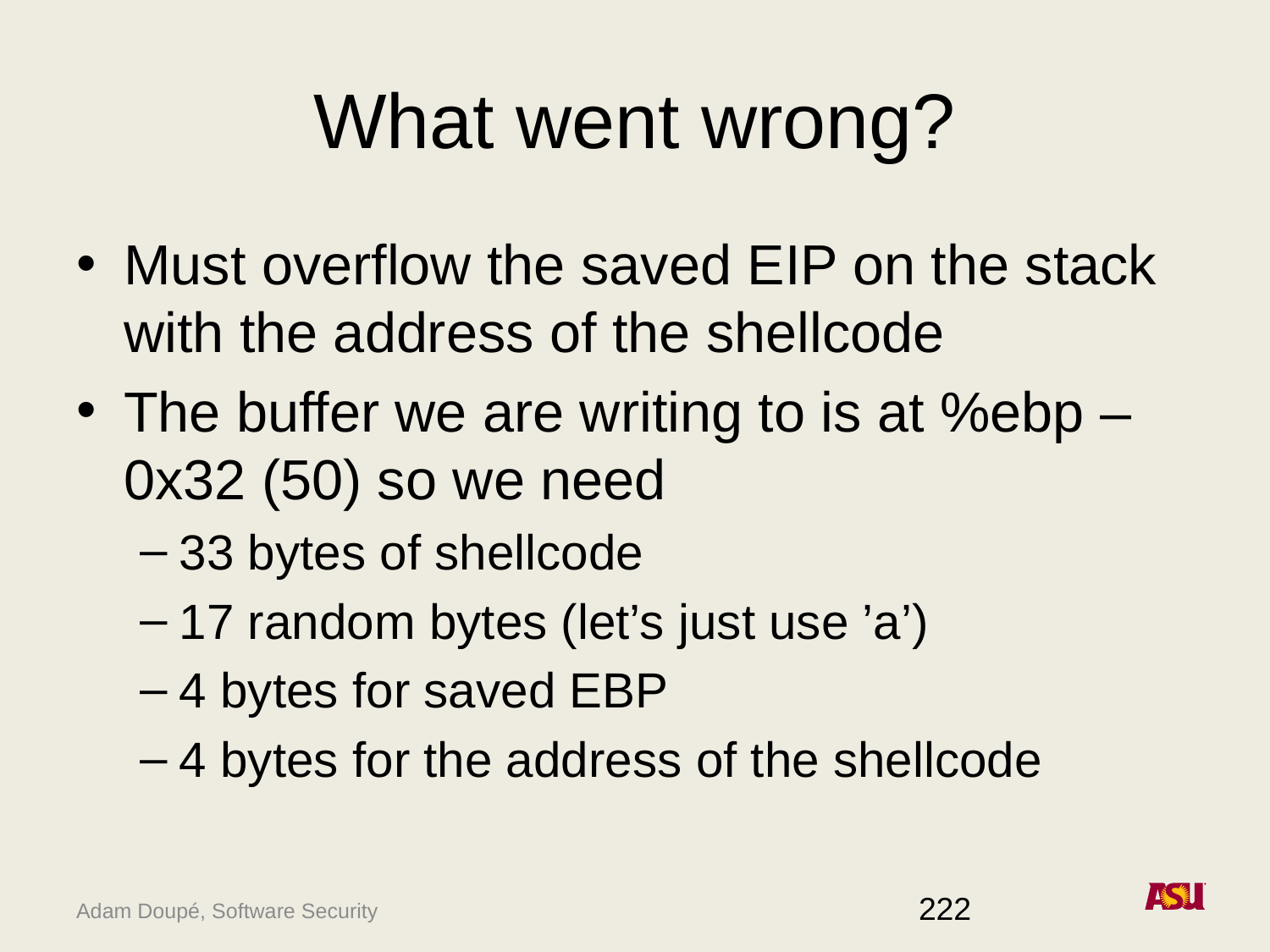

# What went wrong?
Must overflow the saved EIP on the stack with the address of the shellcode
The buffer we are writing to is at %ebp – 0x32 (50) so we need
33 bytes of shellcode
17 random bytes (let’s just use ’a’)
4 bytes for saved EBP
4 bytes for the address of the shellcode
222